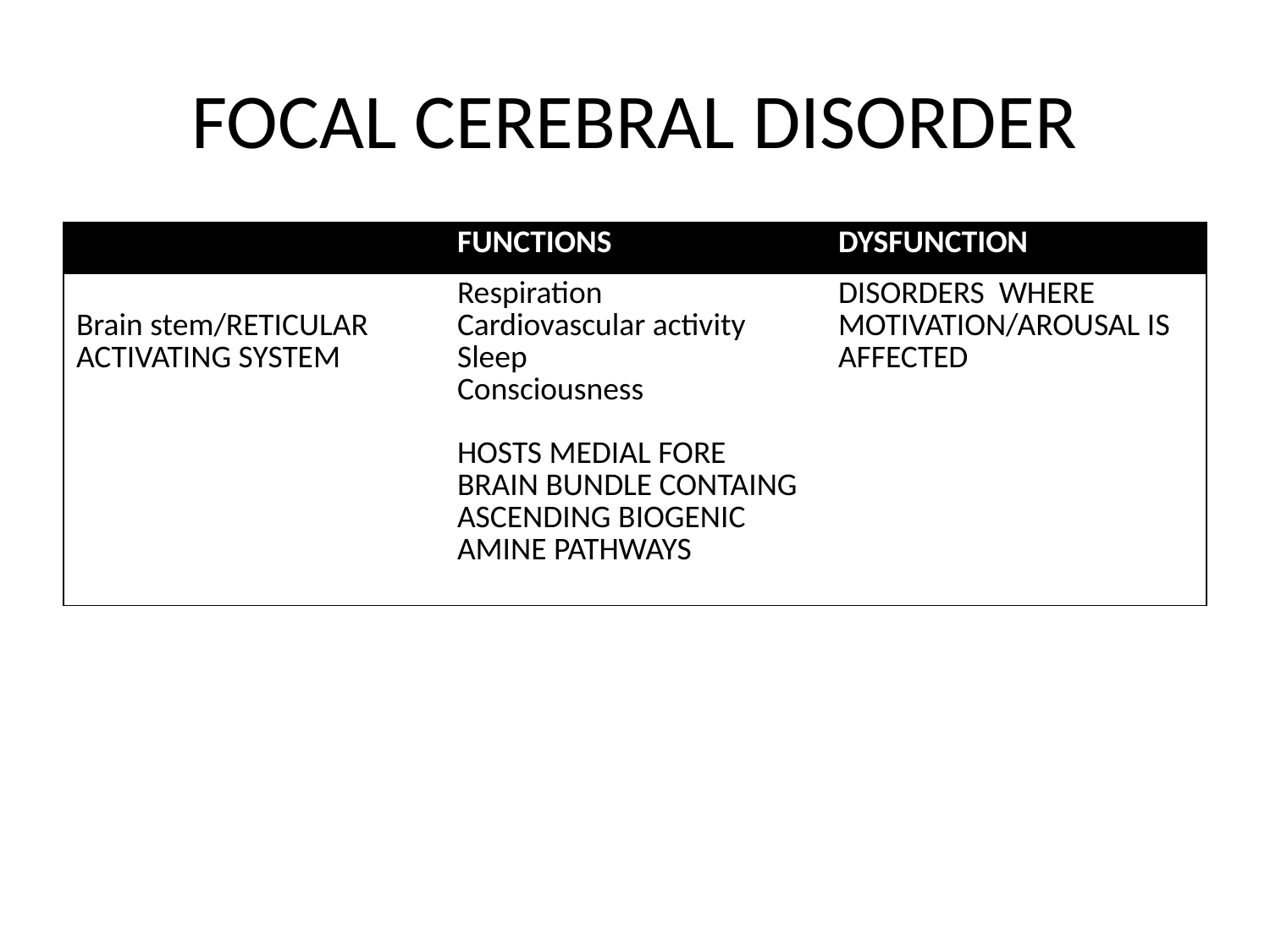

# FOCAL CEREBRAL DISORDER
|  | FUNCTIONS | DYSFUNCTION |
| --- | --- | --- |
| Brain stem/RETICULAR ACTIVATING SYSTEM | Respiration Cardiovascular activity Sleep Consciousness HOSTS MEDIAL FORE BRAIN BUNDLE CONTAING ASCENDING BIOGENIC AMINE PATHWAYS | DISORDERS WHERE MOTIVATION/AROUSAL IS AFFECTED |